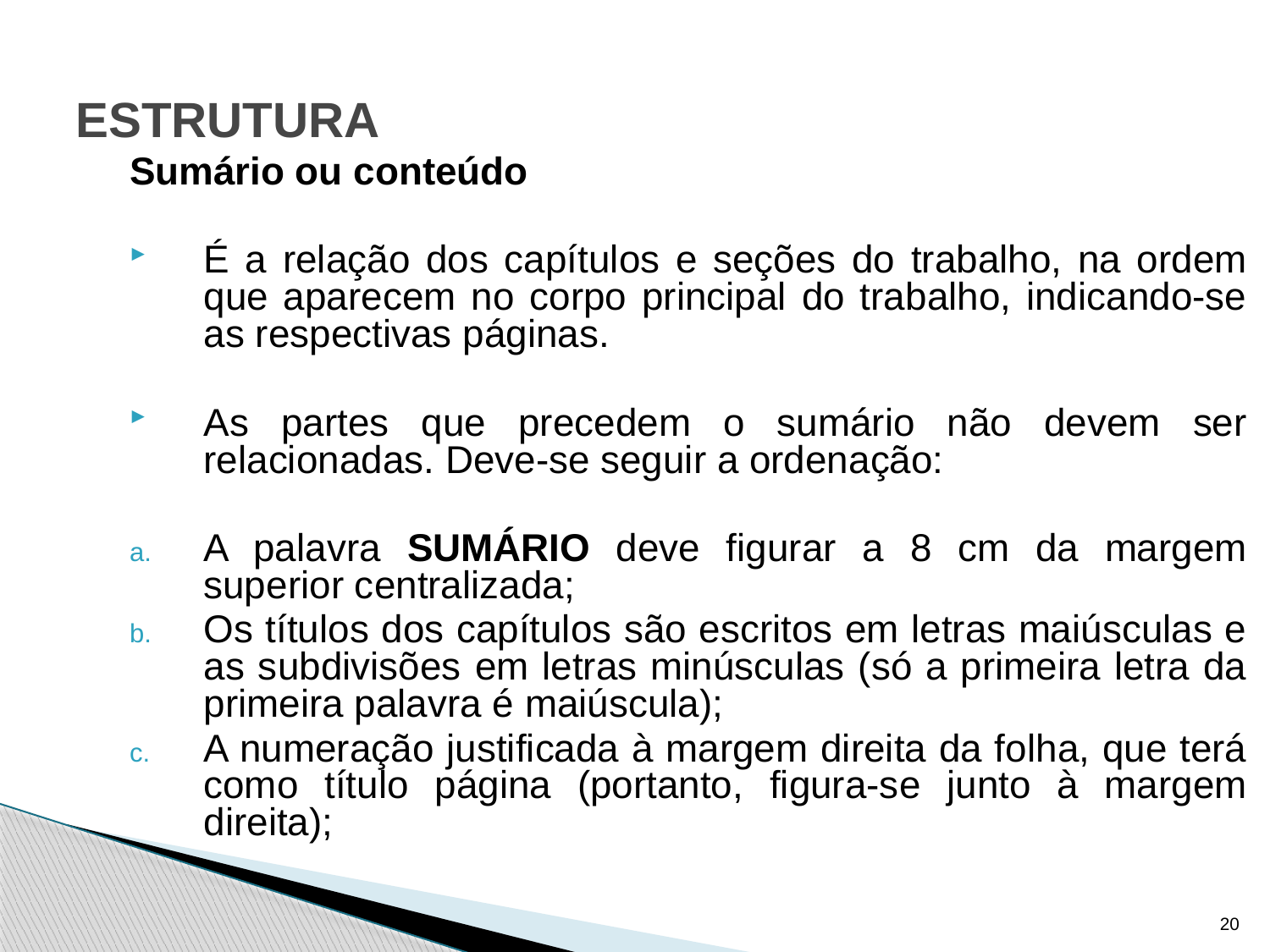

# ESTRUTURA
Sumário ou conteúdo

É a relação dos capítulos e seções do trabalho, na ordem que aparecem no corpo principal do trabalho, indicando-se as respectivas páginas.

As partes que precedem o sumário não devem ser relacionadas. Deve-se seguir a ordenação:

A palavra SUMÁRIO deve figurar a 8 cm da margem superior centralizada;
Os títulos dos capítulos são escritos em letras maiúsculas e as subdivisões em letras minúsculas (só a primeira letra da primeira palavra é maiúscula);
A numeração justificada à margem direita da folha, que terá como título página (portanto, figura-se junto à margem direita);

20